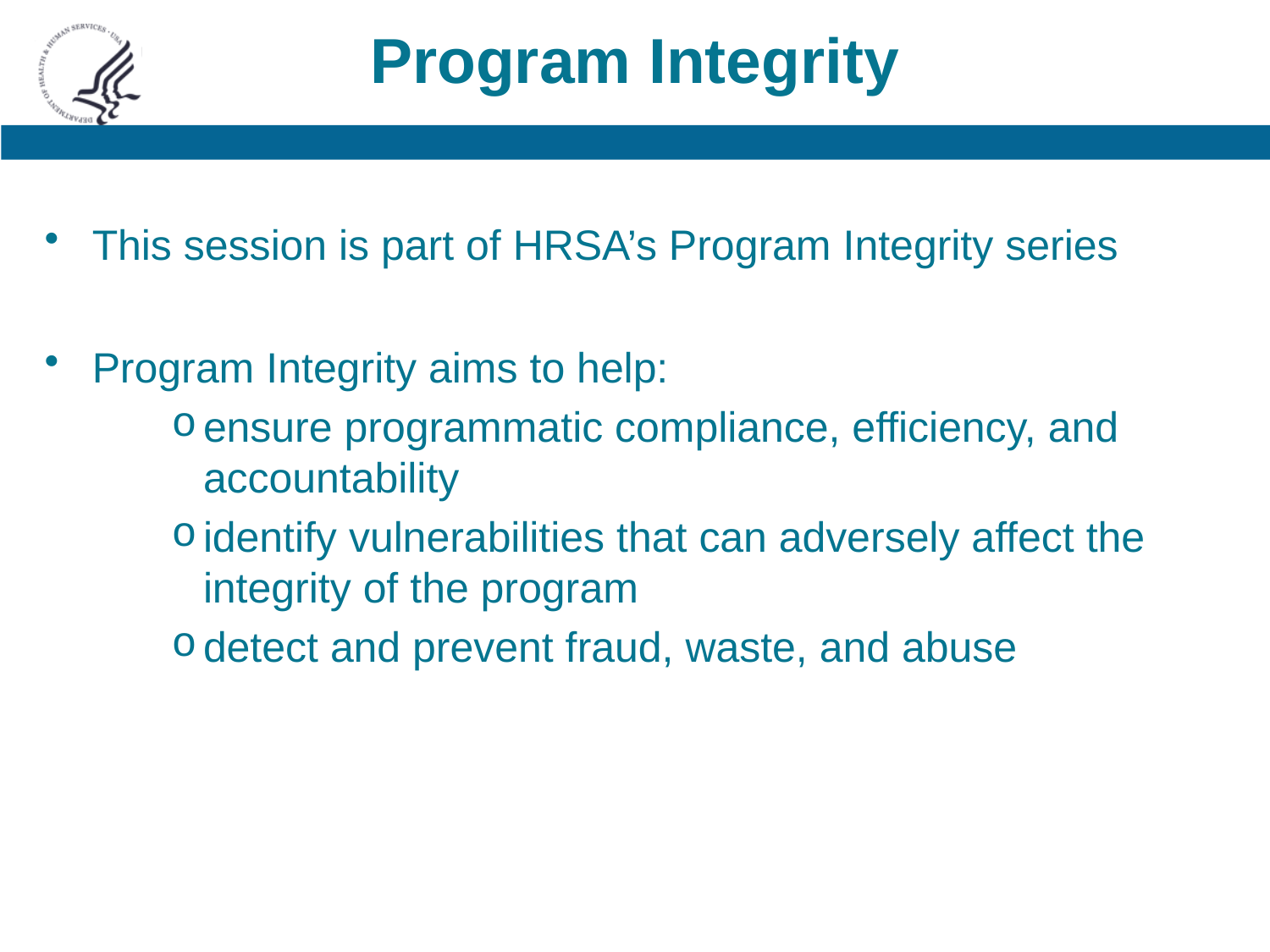

# Program Integrity
This session is part of HRSA’s Program Integrity series
Program Integrity aims to help:
ensure programmatic compliance, efficiency, and accountability
identify vulnerabilities that can adversely affect the integrity of the program
detect and prevent fraud, waste, and abuse